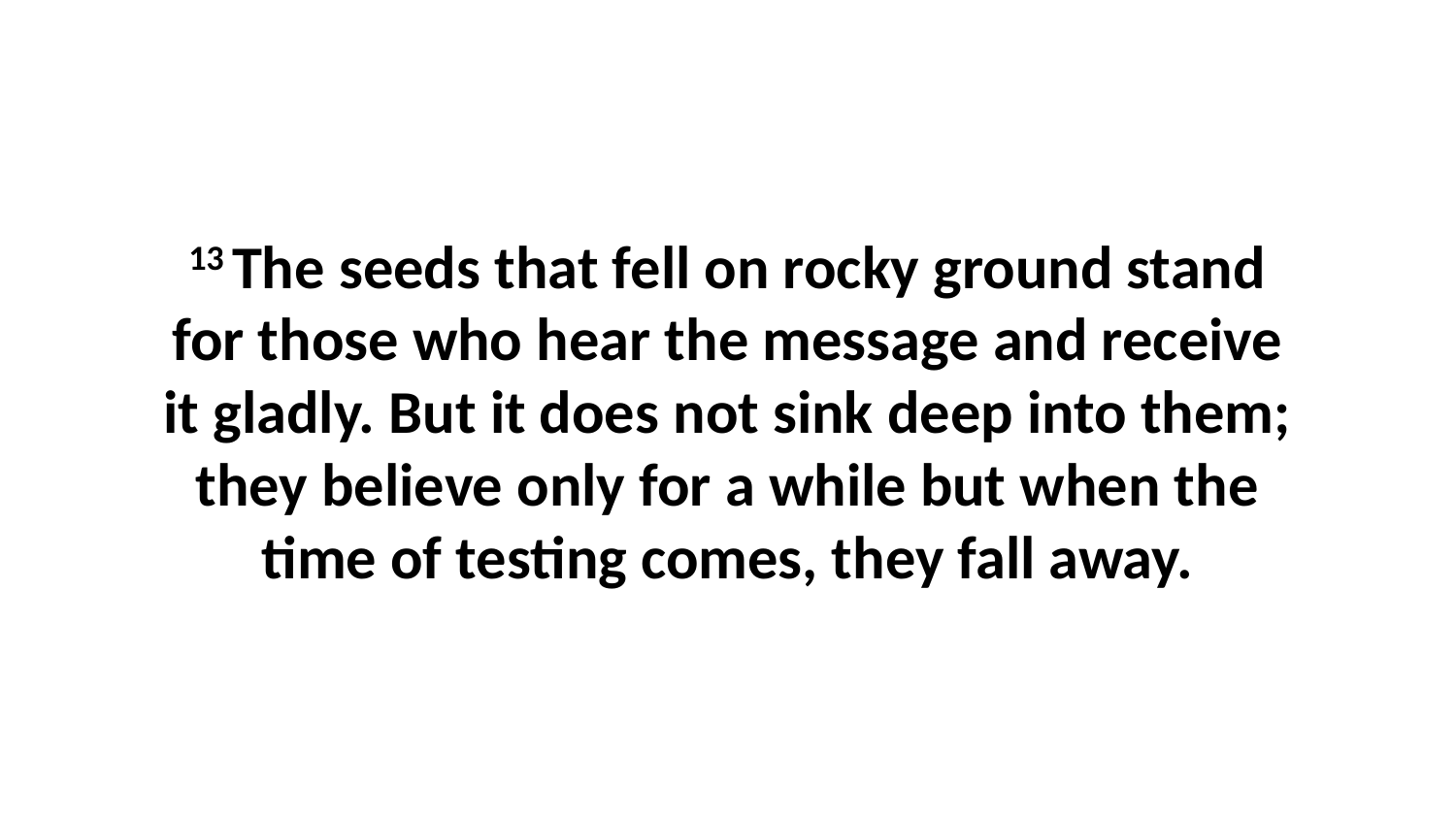

13 The seeds that fell on rocky ground stand for those who hear the message and receive it gladly. But it does not sink deep into them; they believe only for a while but when the time of testing comes, they fall away.